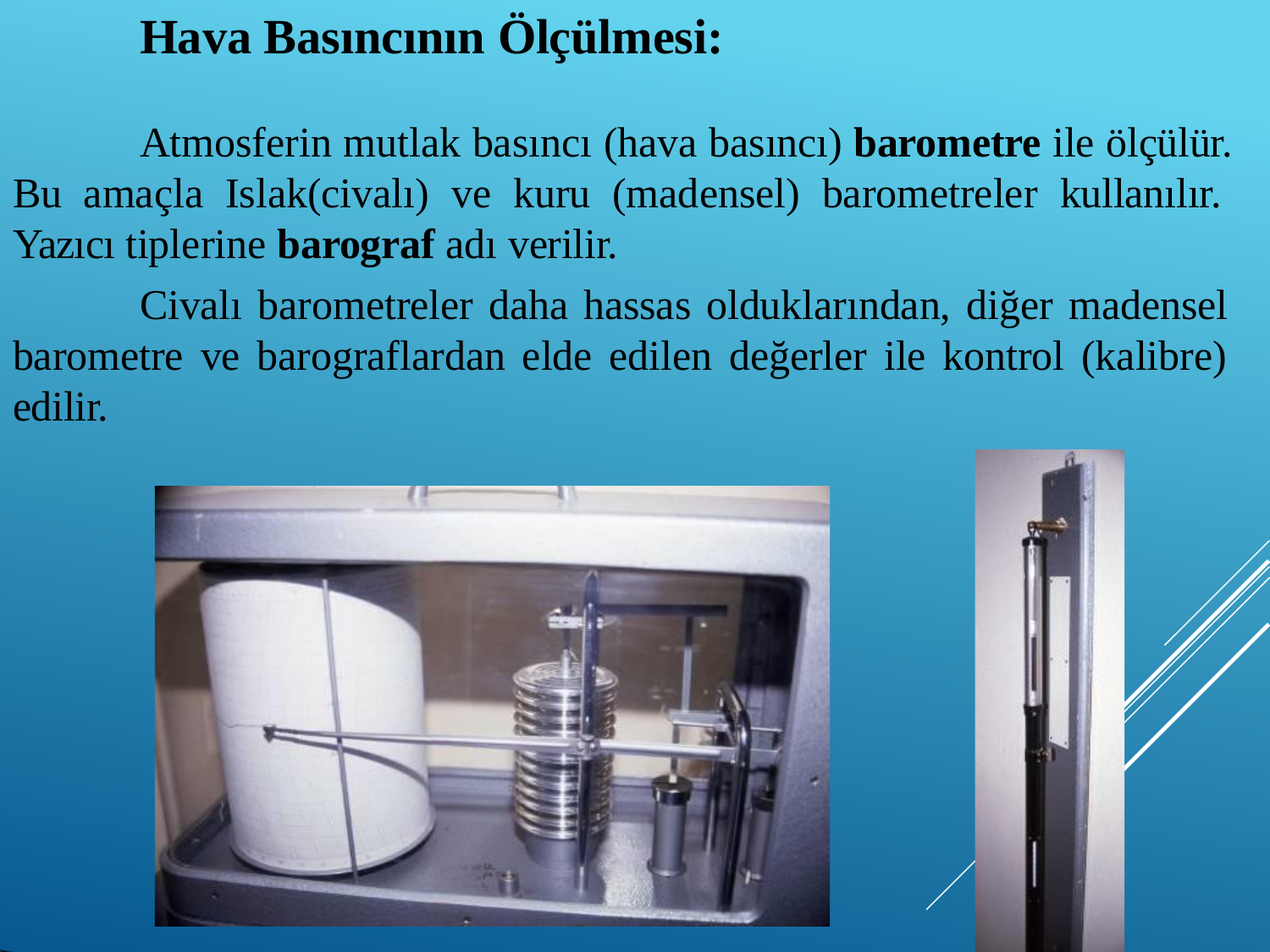

# Hava Basıncının Ölçülmesi:
Atmosferin mutlak basıncı (hava basıncı) barometre ile ölçülür.  Bu amaçla Islak(civalı) ve kuru (madensel) barometreler kullanılır.  Yazıcı tiplerine barograf adı verilir.
Civalı barometreler daha hassas olduklarından, diğer madensel  barometre ve barograflardan elde edilen değerler ile kontrol (kalibre)  edilir.